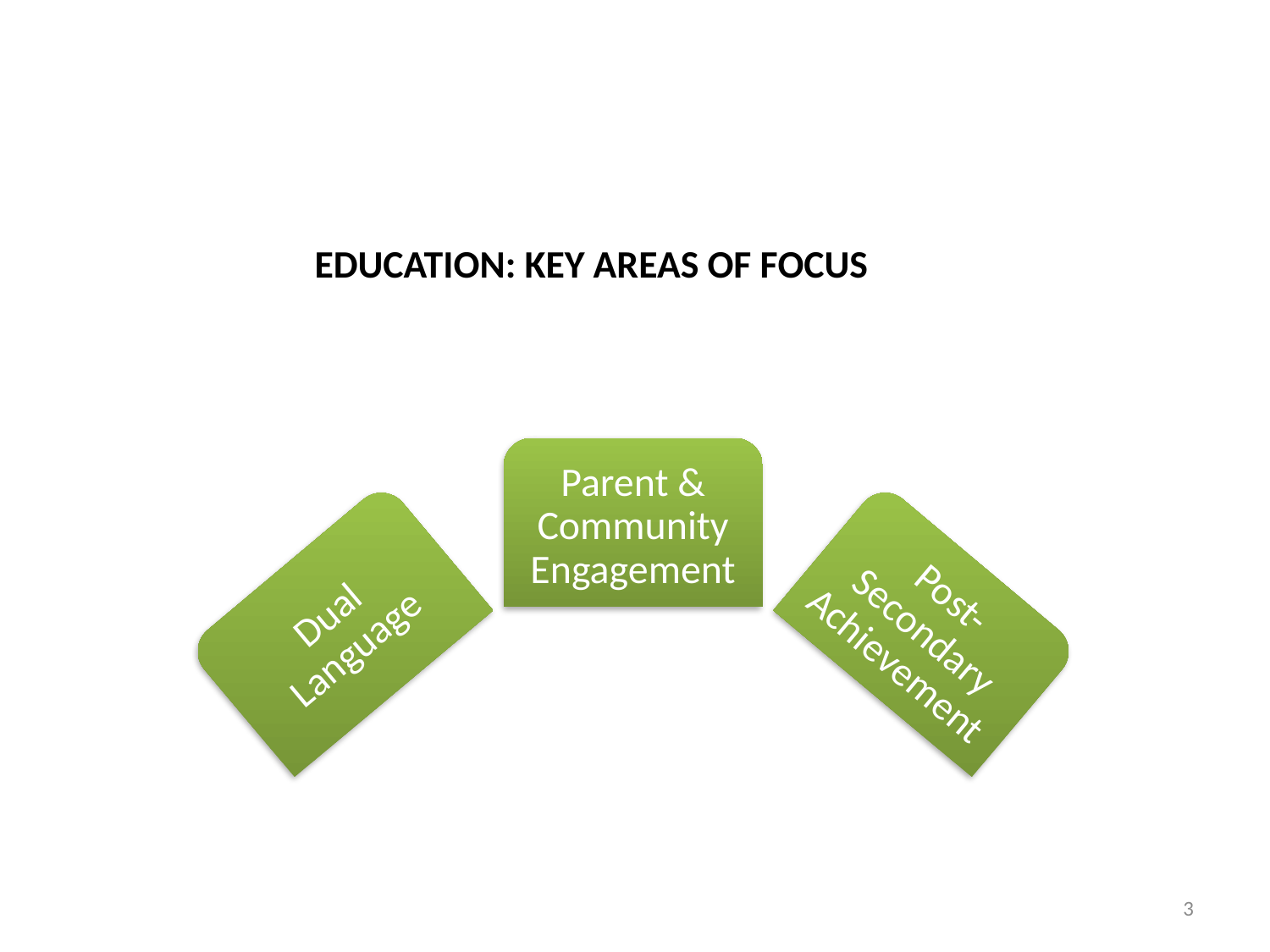

EDUCATION: KEY AREAS OF FOCUS

Dual Language
Parent & Community Engagement
Post-Secondary Achievement

3